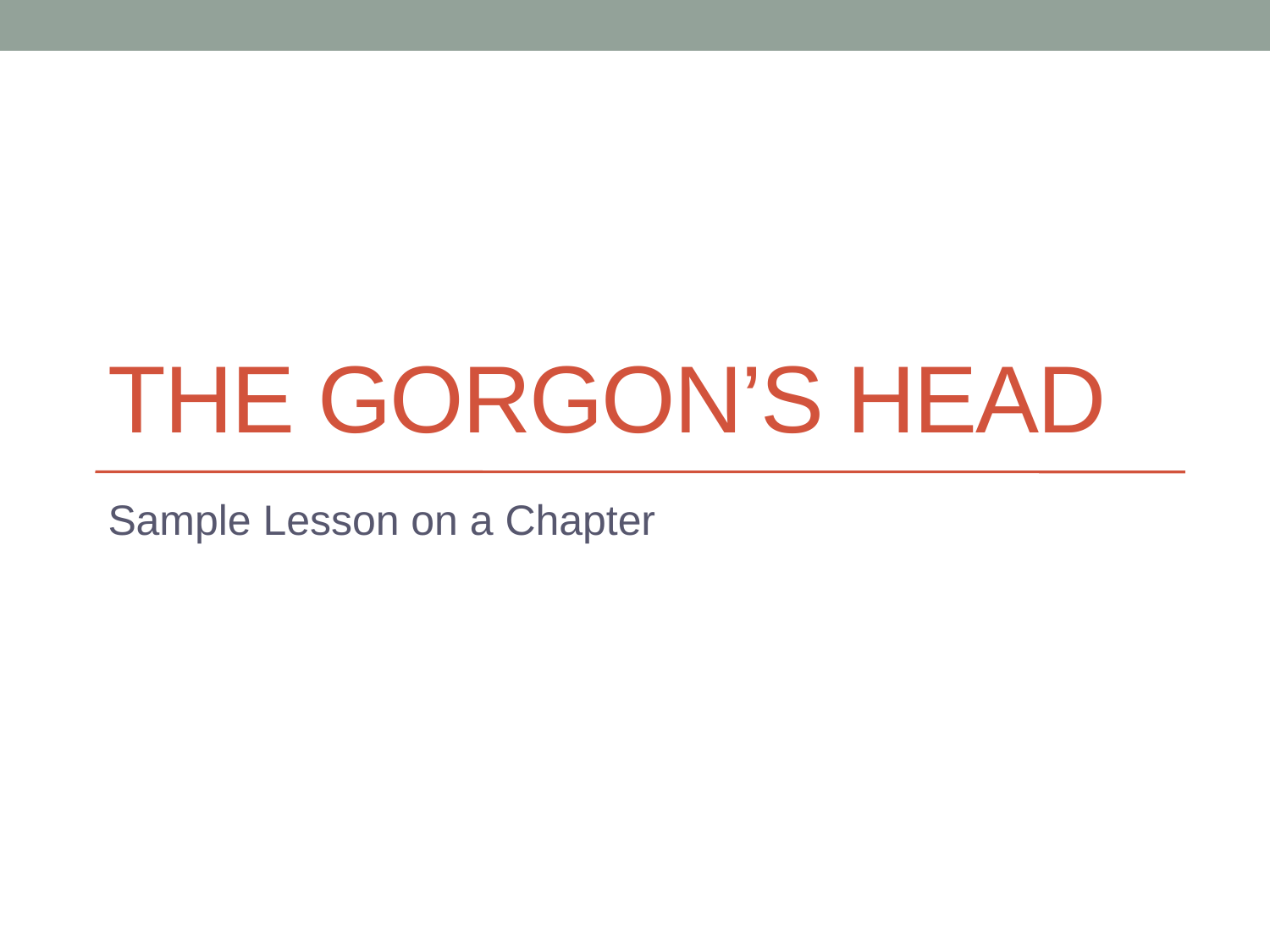

# The Gorgon’s Head
Sample Lesson on a Chapter